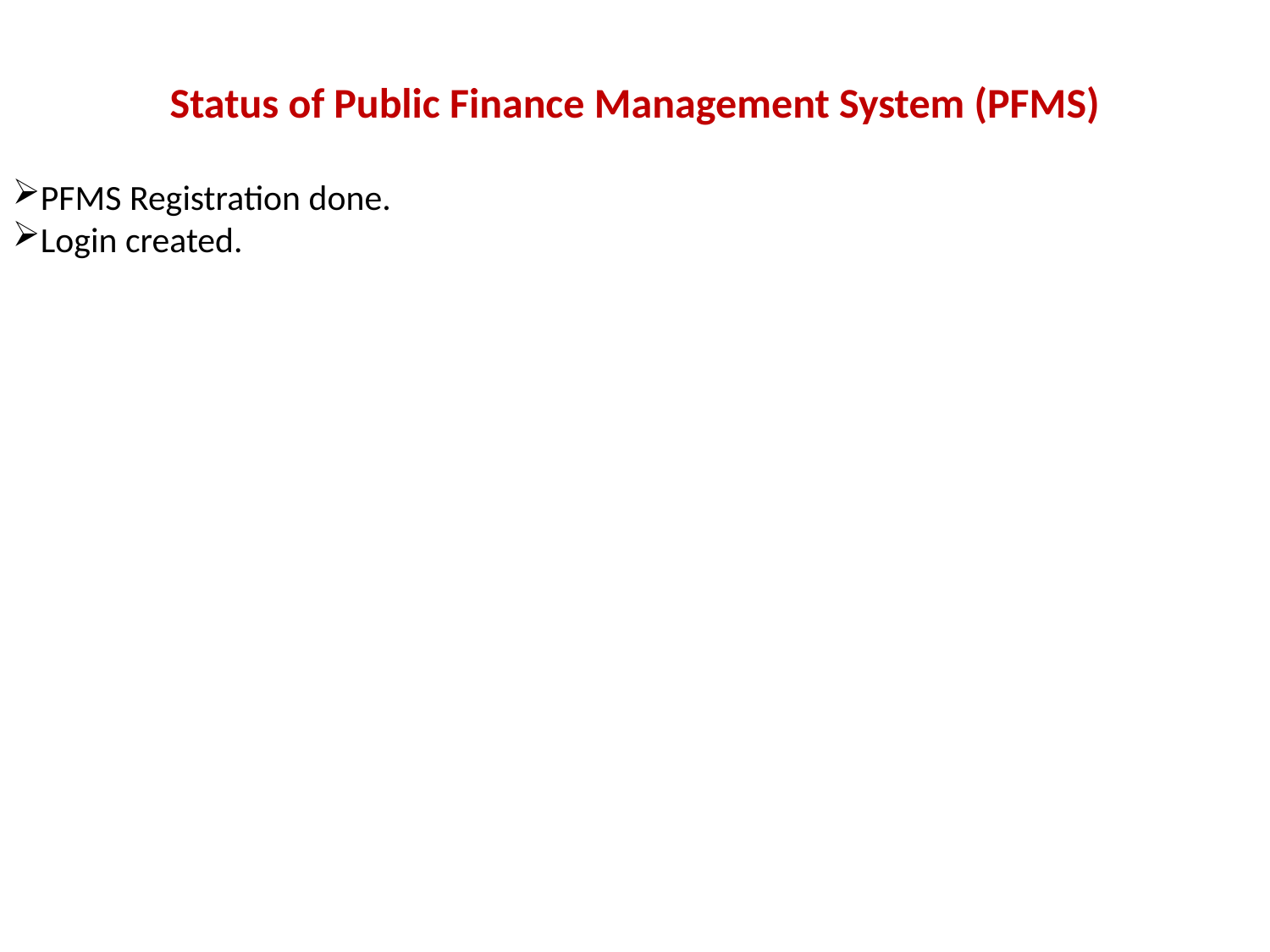

Status of Public Finance Management System (PFMS)
PFMS Registration done.
Login created.